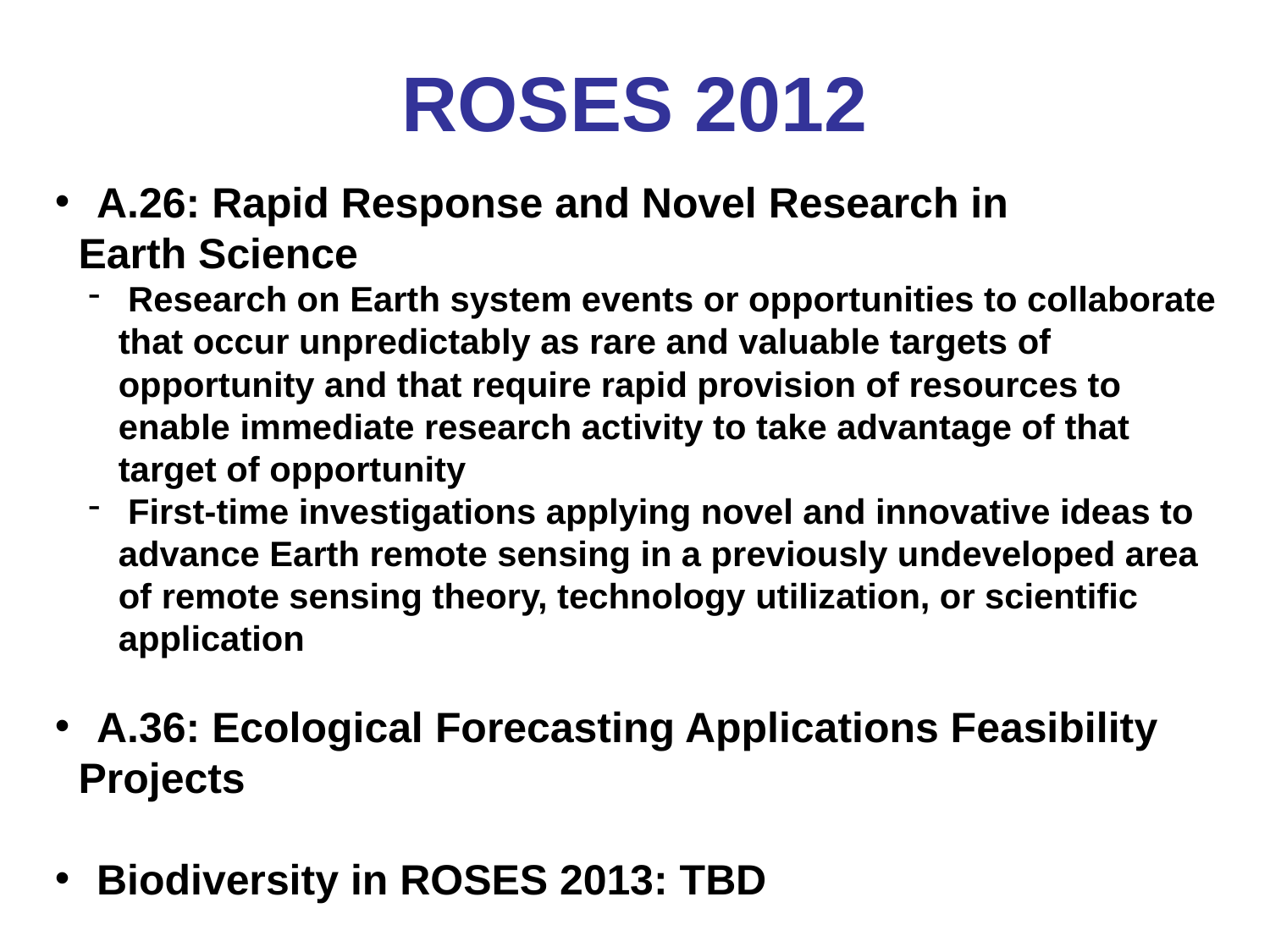

# ROSES 2012
 A.26: Rapid Response and Novel Research in
  Earth Science
 Research on Earth system events or opportunities to collaborate that occur unpredictably as rare and valuable targets of opportunity and that require rapid provision of resources to enable immediate research activity to take advantage of that target of opportunity
 First-time investigations applying novel and innovative ideas to advance Earth remote sensing in a previously undeveloped area of remote sensing theory, technology utilization, or scientific application

 A.36: Ecological Forecasting Applications Feasibility
  Projects

 Biodiversity in ROSES 2013: TBD